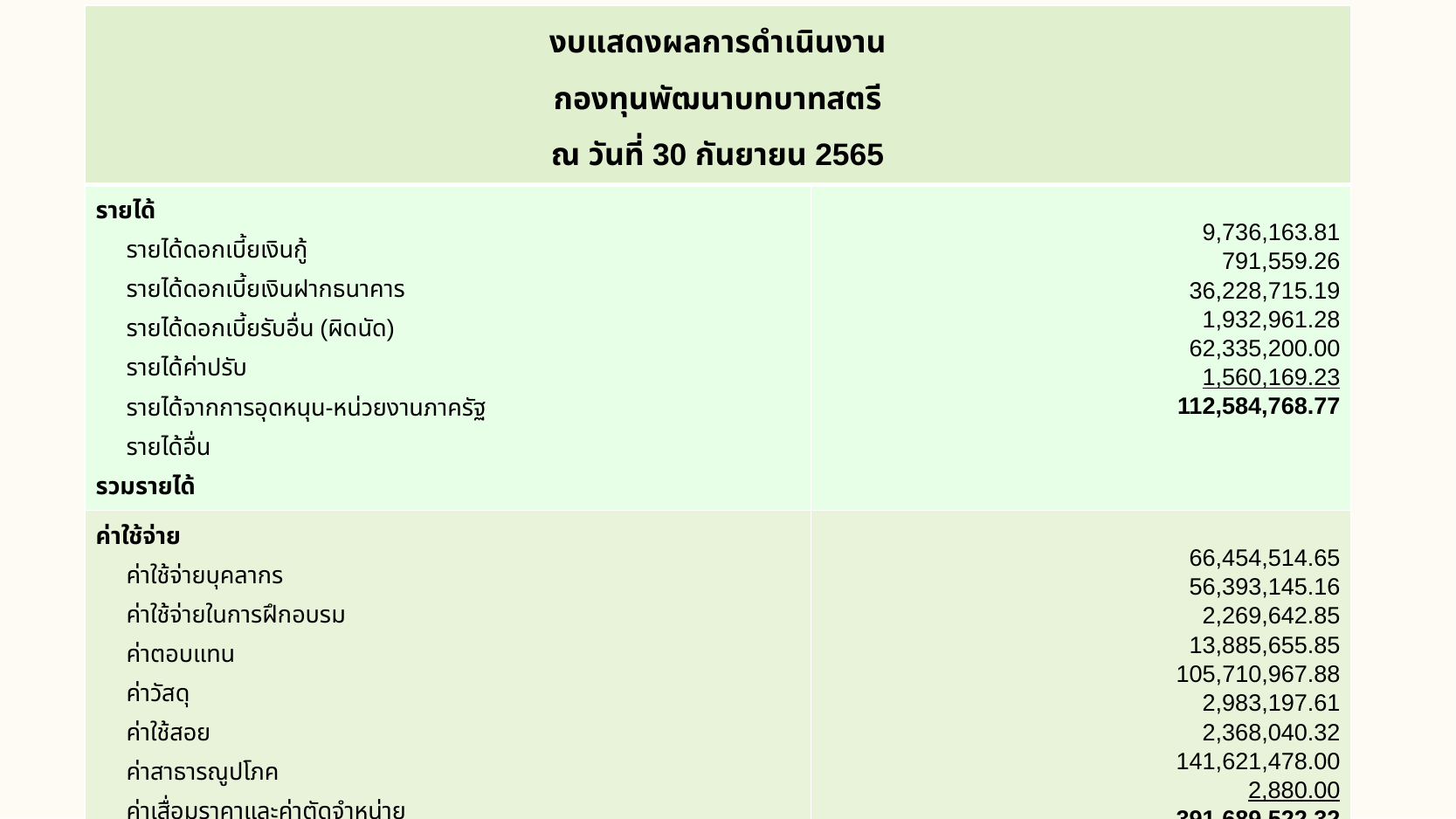

| งบแสดงผลการดำเนินงาน กองทุนพัฒนาบทบาทสตรี ณ วันที่ 30 กันยายน 2565 |  |
| --- | --- |
| รายได้ รายได้ดอกเบี้ยเงินกู้ รายได้ดอกเบี้ยเงินฝากธนาคาร รายได้ดอกเบี้ยรับอื่น (ผิดนัด) รายได้ค่าปรับ รายได้จากการอุดหนุน-หน่วยงานภาครัฐ รายได้อื่น รวมรายได้ | 9,736,163.81 791,559.26 36,228,715.19 1,932,961.28 62,335,200.00 1,560,169.23 112,584,768.77 |
| ค่าใช้จ่าย ค่าใช้จ่ายบุคลากร ค่าใช้จ่ายในการฝึกอบรม ค่าตอบแทน ค่าวัสดุ ค่าใช้สอย ค่าสาธารณูปโภค ค่าเสื่อมราคาและค่าตัดจำหน่าย ค่าใช้จ่ายเงินอุดหนุน ค่าใช้จ่ายอื่น รวมค่าใช้จ่าย | 66,454,514.65 56,393,145.16 2,269,642.85 13,885,655.85 105,710,967.88 2,983,197.61 2,368,040.32 141,621,478.00 2,880.00 391,689,522.32 |
| รายได้สูง/(ต่ำ) กว่าค่าใช้จ่ายสุทธิ | -279,104,753.55 |